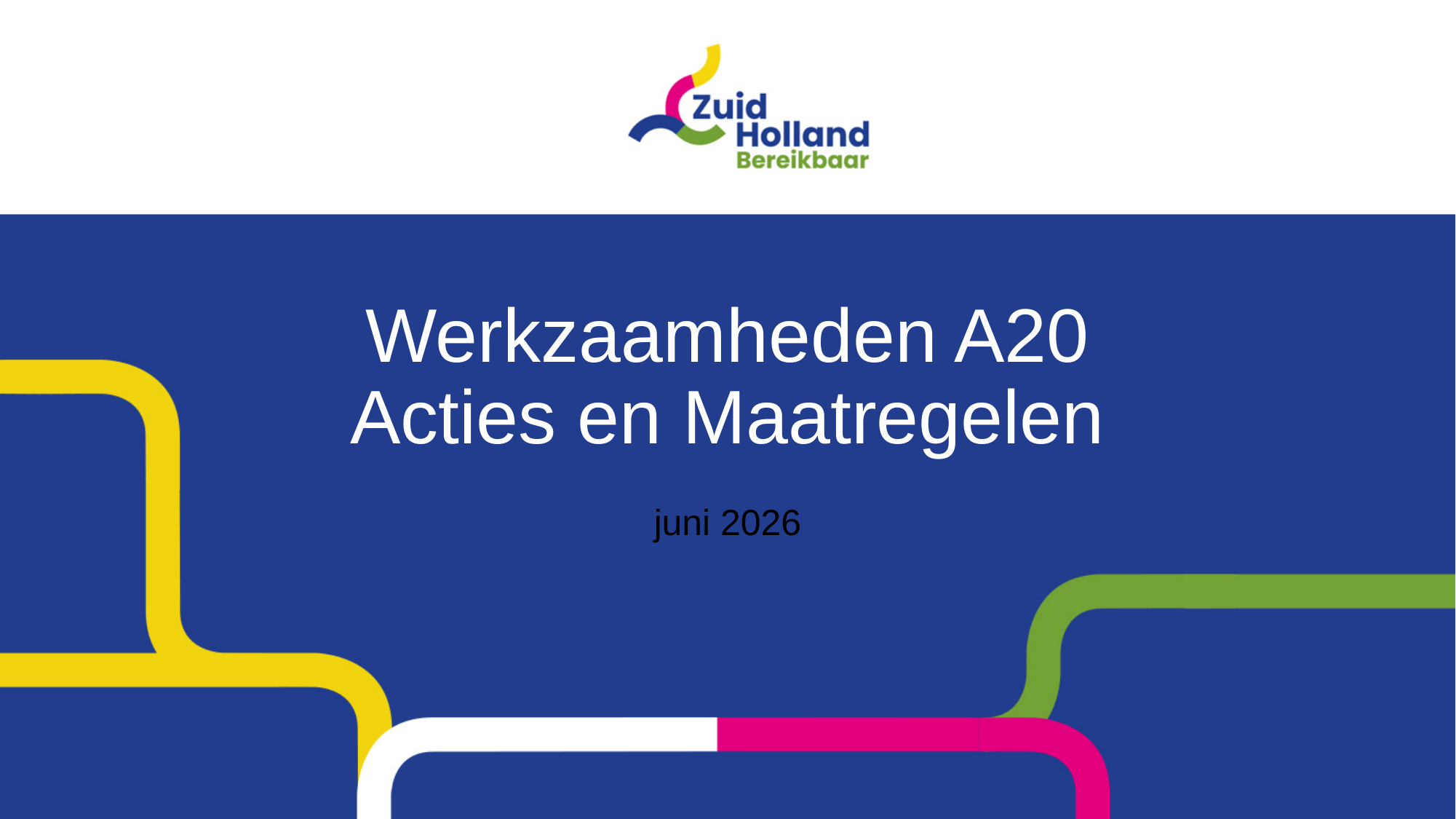

# Werkzaamheden A20 Acties en Maatregelen
juni 2026